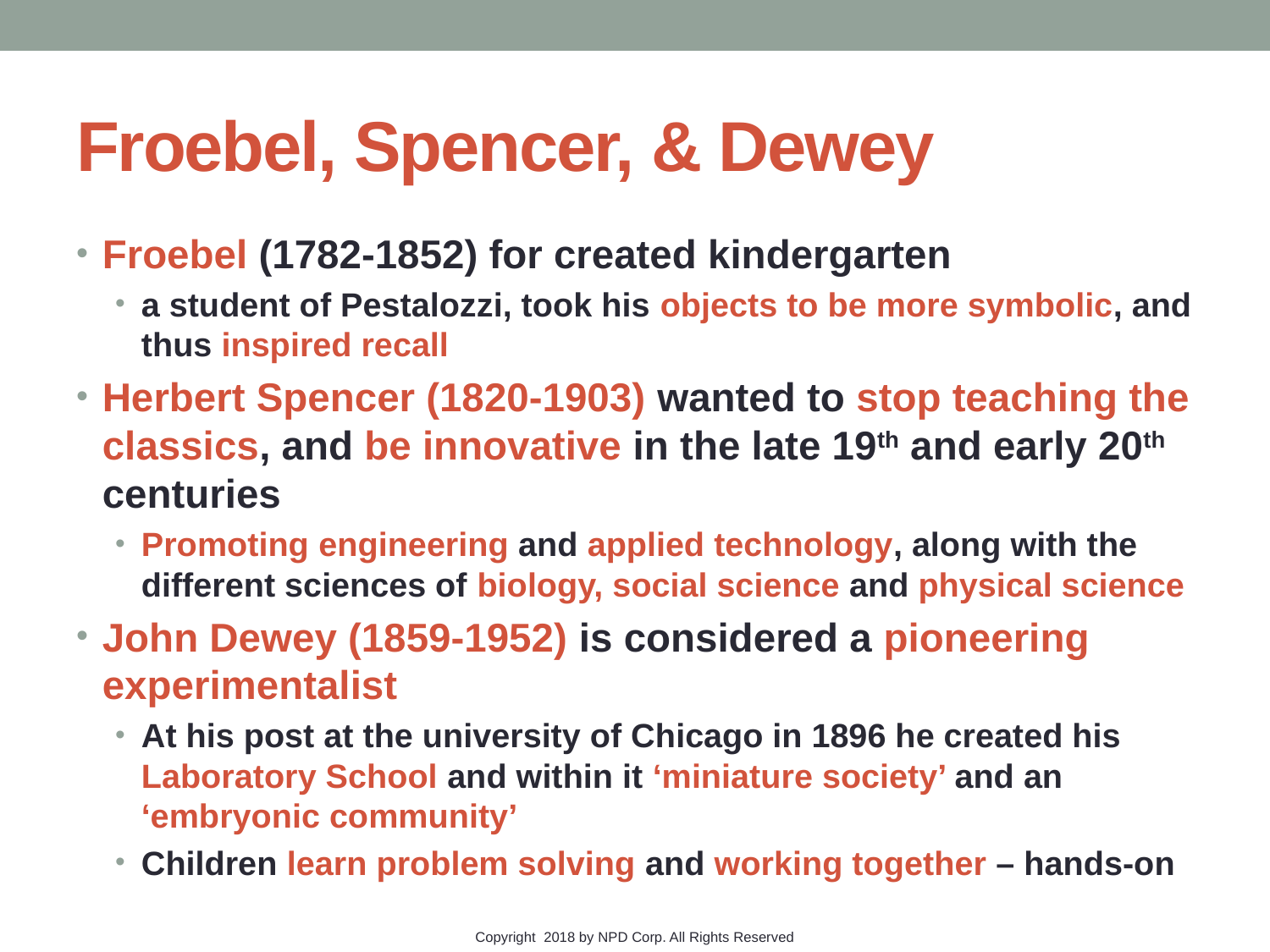

# Froebel, Spencer, & Dewey
Froebel (1782-1852) for created kindergarten
a student of Pestalozzi, took his objects to be more symbolic, and thus inspired recall
Herbert Spencer (1820-1903) wanted to stop teaching the classics, and be innovative in the late 19th and early 20th centuries
Promoting engineering and applied technology, along with the different sciences of biology, social science and physical science
John Dewey (1859-1952) is considered a pioneering experimentalist
At his post at the university of Chicago in 1896 he created his Laboratory School and within it ‘miniature society’ and an ‘embryonic community’
Children learn problem solving and working together – hands-on
Copyright  2018 by NPD Corp. All Rights Reserved